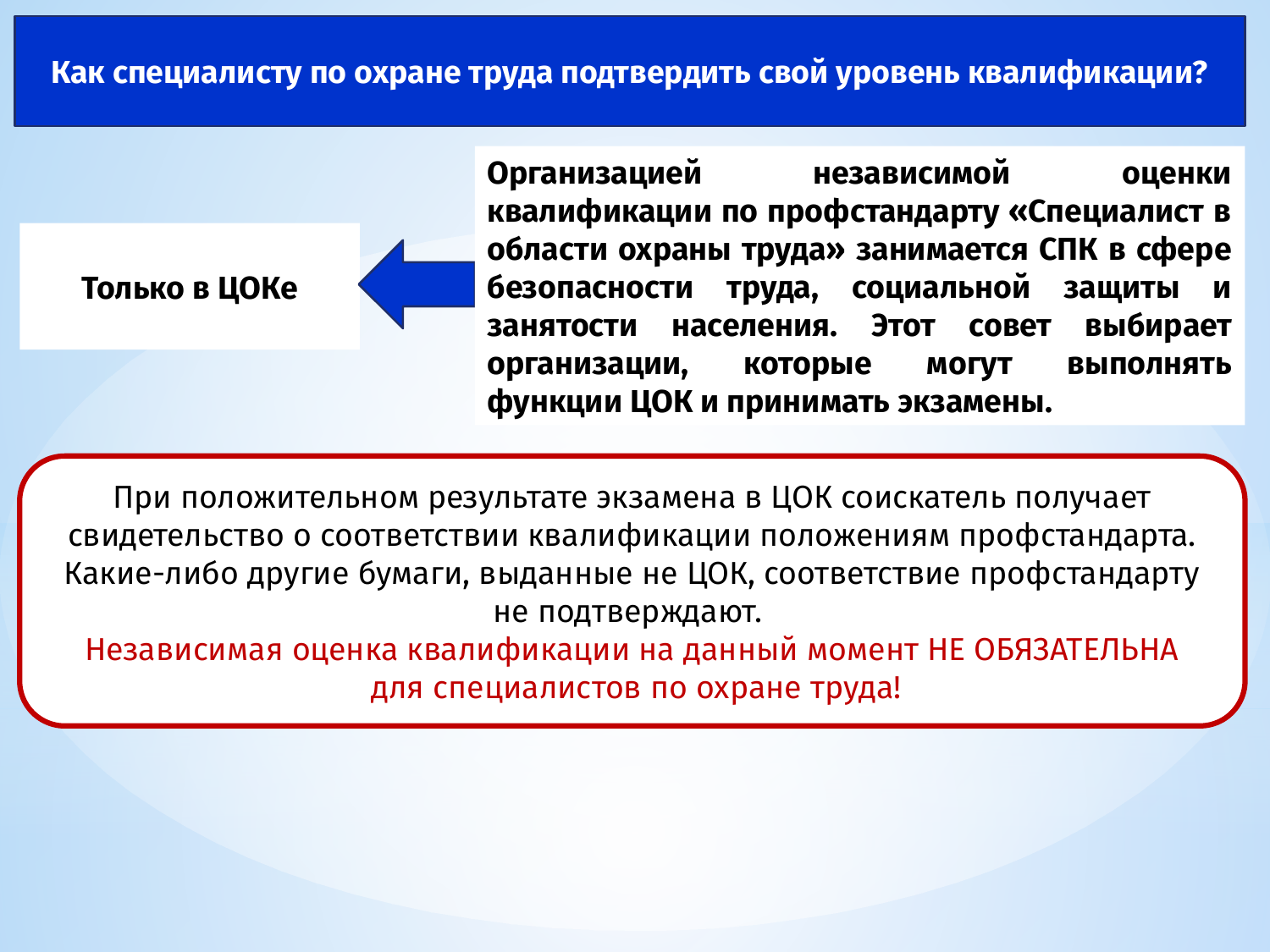

Как специалисту по охране труда подтвердить свой уровень квалификации?
Организацией независимой оценки квалификации по профстандарту «Специалист в области охраны труда» занимается СПК в сфере безопасности труда, социальной защиты и занятости населения. Этот совет выбирает организации, которые могут выполнять функции ЦОК и принимать экзамены.

Только в ЦОКе

При положительном результате экзамена в ЦОК соискатель получает свидетельство о соответствии квалификации положениям профстандарта. Какие-либо другие бумаги, выданные не ЦОК, соответствие профстандарту не подтверждают.
Независимая оценка квалификации на данный момент НЕ ОБЯЗАТЕЛЬНА
 для специалистов по охране труда!